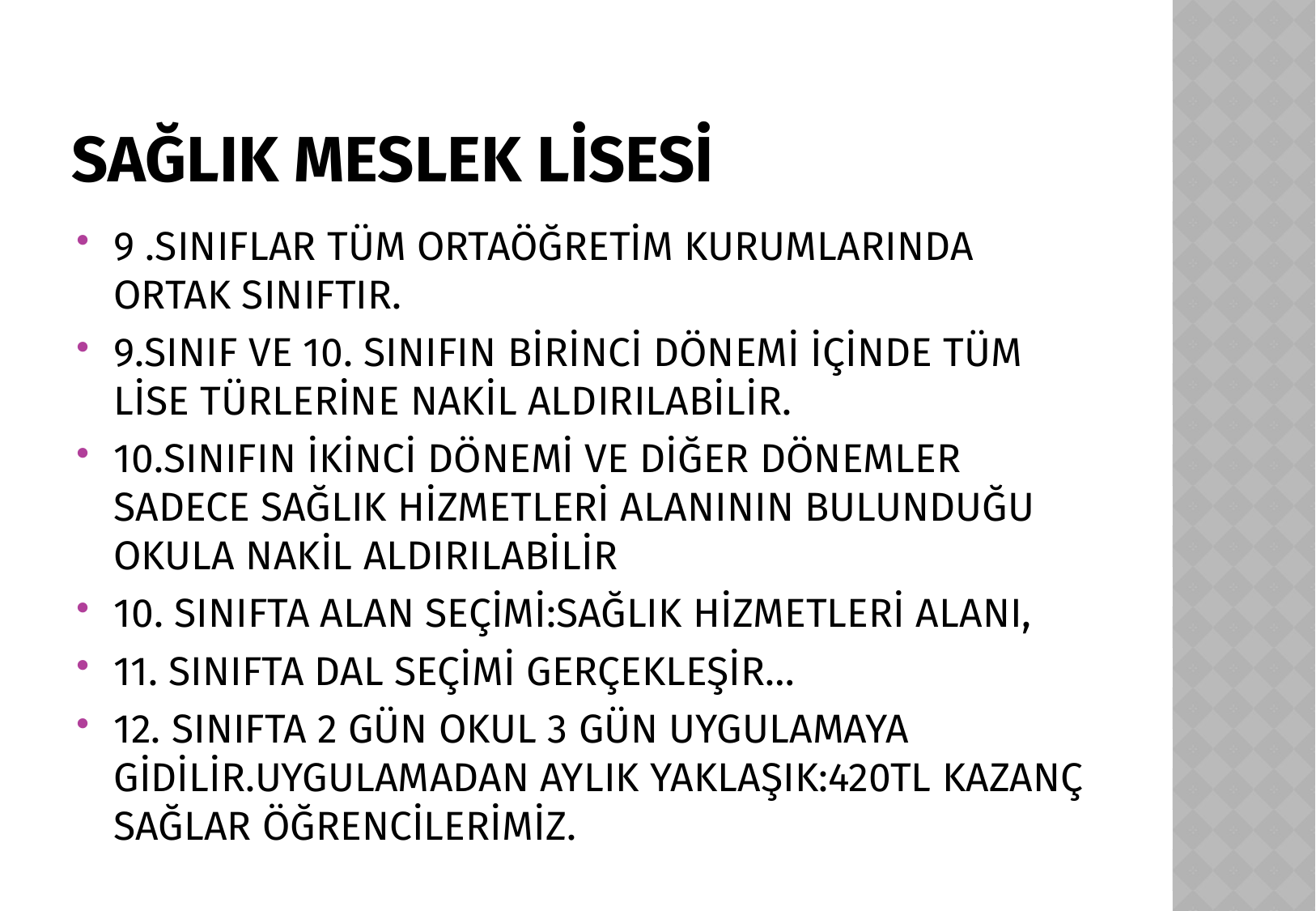

# SAĞLIK MESLEK LİSESİ
9 .SINIFLAR TÜM ORTAÖĞRETİM KURUMLARINDA ORTAK SINIFTIR.
9.SINIF VE 10. SINIFIN BİRİNCİ DÖNEMİ İÇİNDE TÜM LİSE TÜRLERİNE NAKİL ALDIRILABİLİR.
10.SINIFIN İKİNCİ DÖNEMİ VE DİĞER DÖNEMLER SADECE SAĞLIK HİZMETLERİ ALANININ BULUNDUĞU OKULA NAKİL ALDIRILABİLİR
10. SINIFTA ALAN SEÇİMİ:SAĞLIK HİZMETLERİ ALANI,
11. SINIFTA DAL SEÇİMİ GERÇEKLEŞİR…
12. SINIFTA 2 GÜN OKUL 3 GÜN UYGULAMAYA GİDİLİR.UYGULAMADAN AYLIK YAKLAŞIK:420TL KAZANÇ SAĞLAR ÖĞRENCİLERİMİZ.